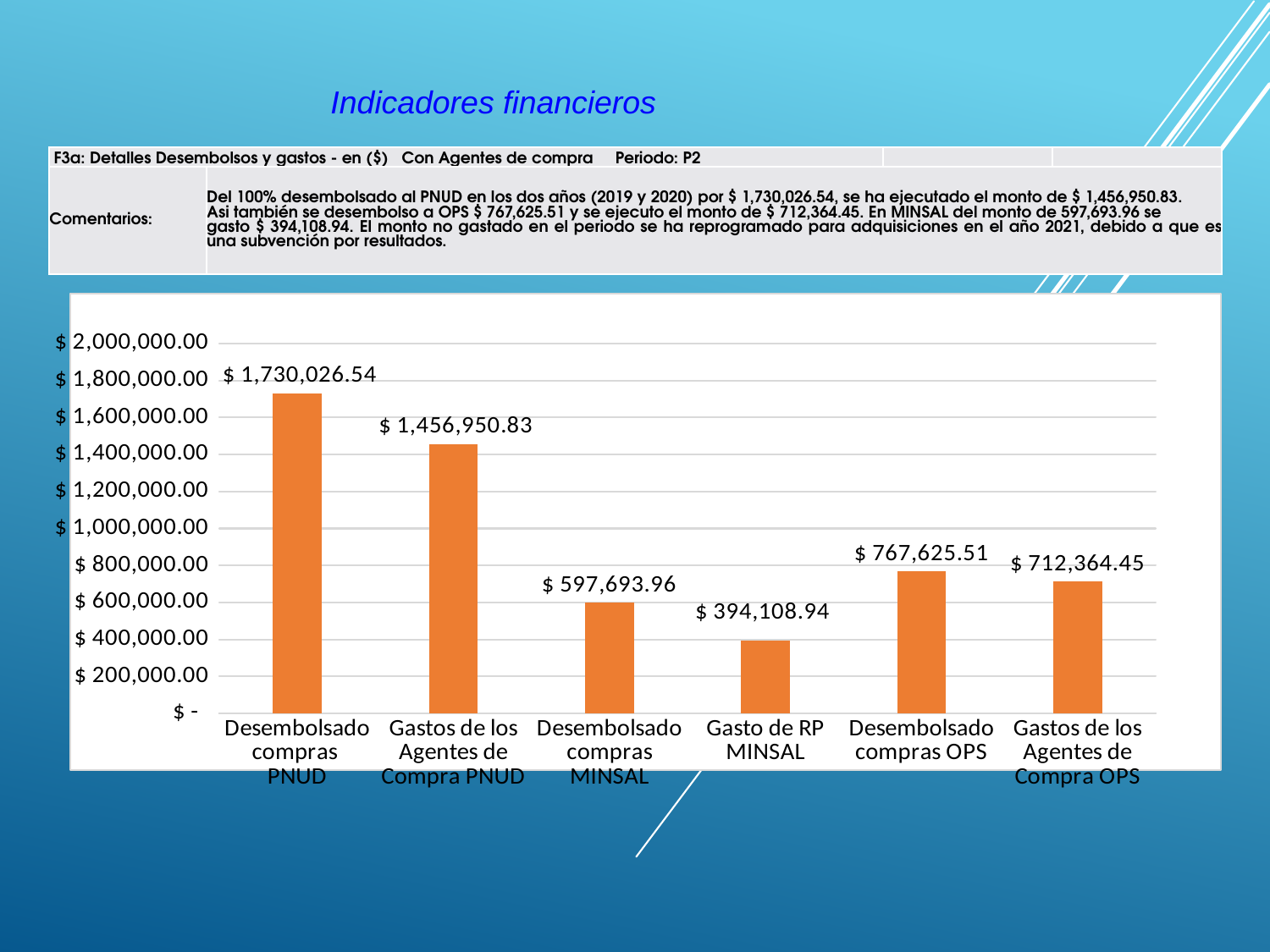

Indicadores financieros
| F3a: Detalles Desembolsos y gastos - en ($) Con Agentes de compra Periodo: P2 |  |  |  |
| --- | --- | --- | --- |
| Comentarios: | Del 100% desembolsado al PNUD en los dos años (2019 y 2020) por $ 1,730,026.54, se ha ejecutado el monto de $ 1,456,950.83. Asi también se desembolso a OPS $ 767,625.51 y se ejecuto el monto de $ 712,364.45. En MINSAL del monto de 597,693.96 se gasto $ 394,108.94. El monto no gastado en el periodo se ha reprogramado para adquisiciones en el año 2021, debido a que es una subvención por resultados. |  |  |

### Chart

| Category |  |
|---|---|
| Desembolsado compras  PNUD | 1730026.54 |
| Gastos de los Agentes de Compra PNUD | 1456950.83 |
| Desembolsado compras MINSAL | 597693.96 |
| Gasto de RP MINSAL | 394108.94 |
| Desembolsado compras OPS | 767625.51 |
| Gastos de los Agentes de Compra OPS | 712364.45 |